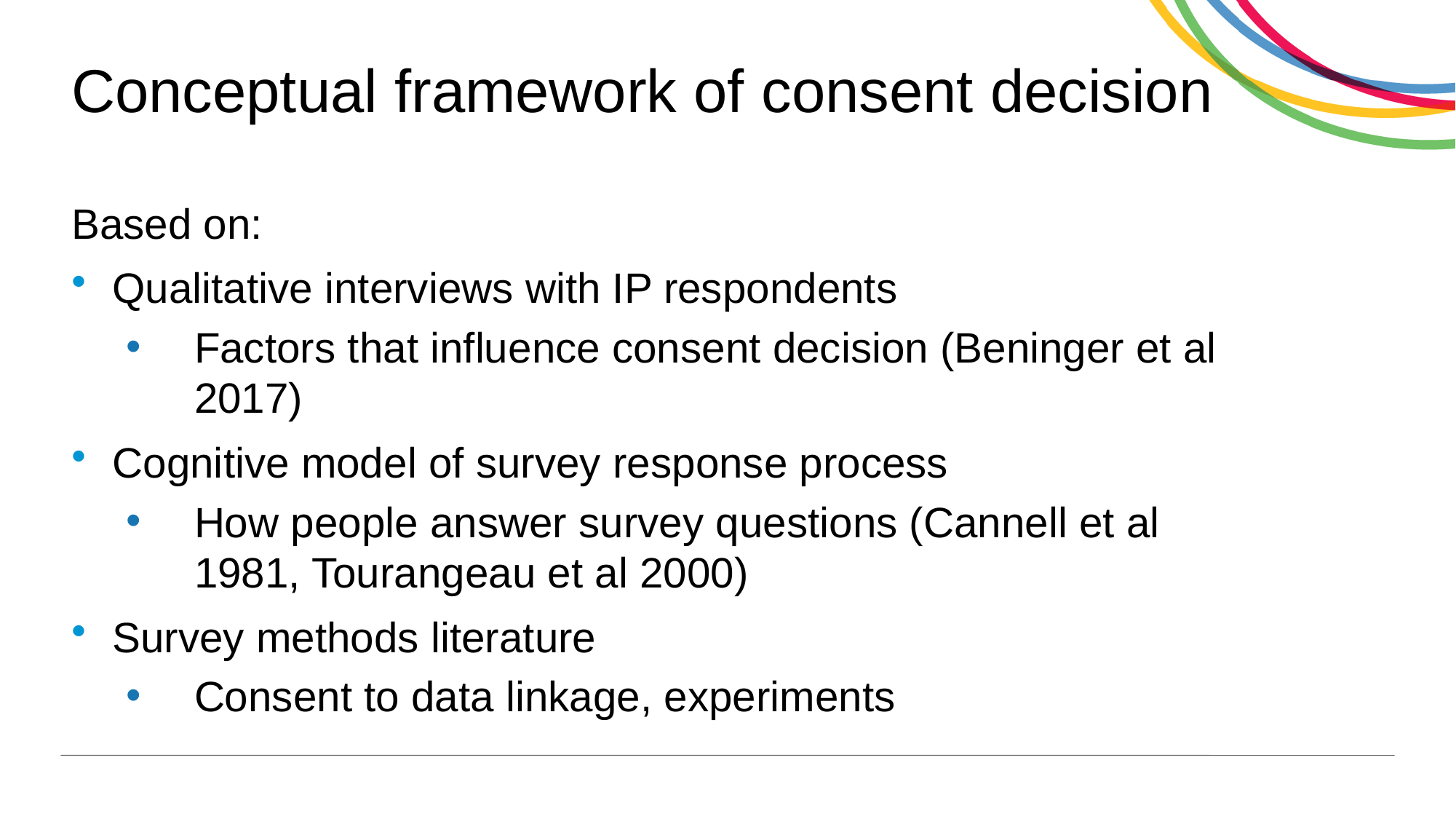

# Conceptual framework of consent decision
Based on:
Qualitative interviews with IP respondents
Factors that influence consent decision (Beninger et al 2017)
Cognitive model of survey response process
How people answer survey questions (Cannell et al 1981, Tourangeau et al 2000)
Survey methods literature
Consent to data linkage, experiments